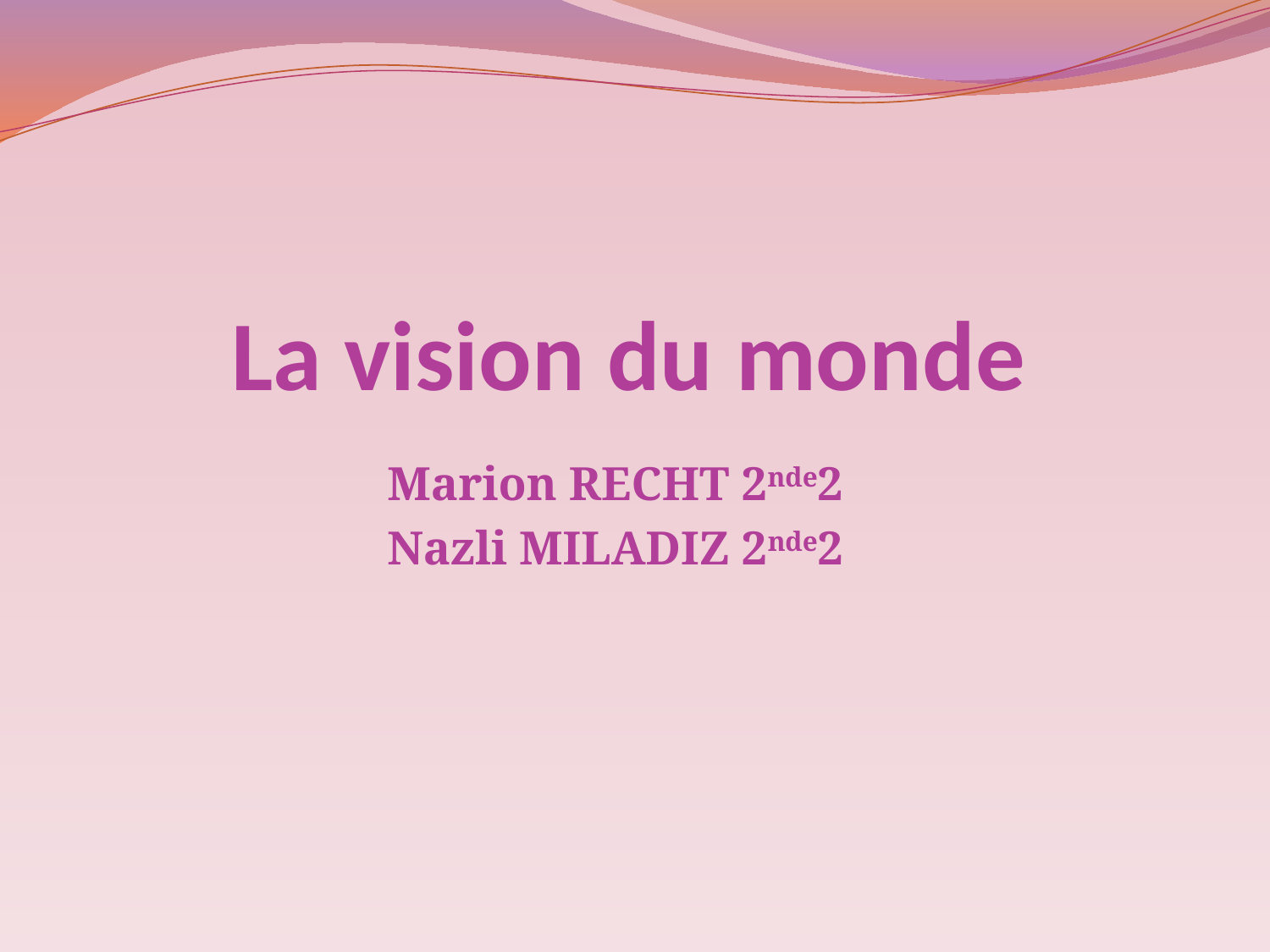

# La vision du monde
Marion RECHT 2nde2
Nazli MILADIZ 2nde2